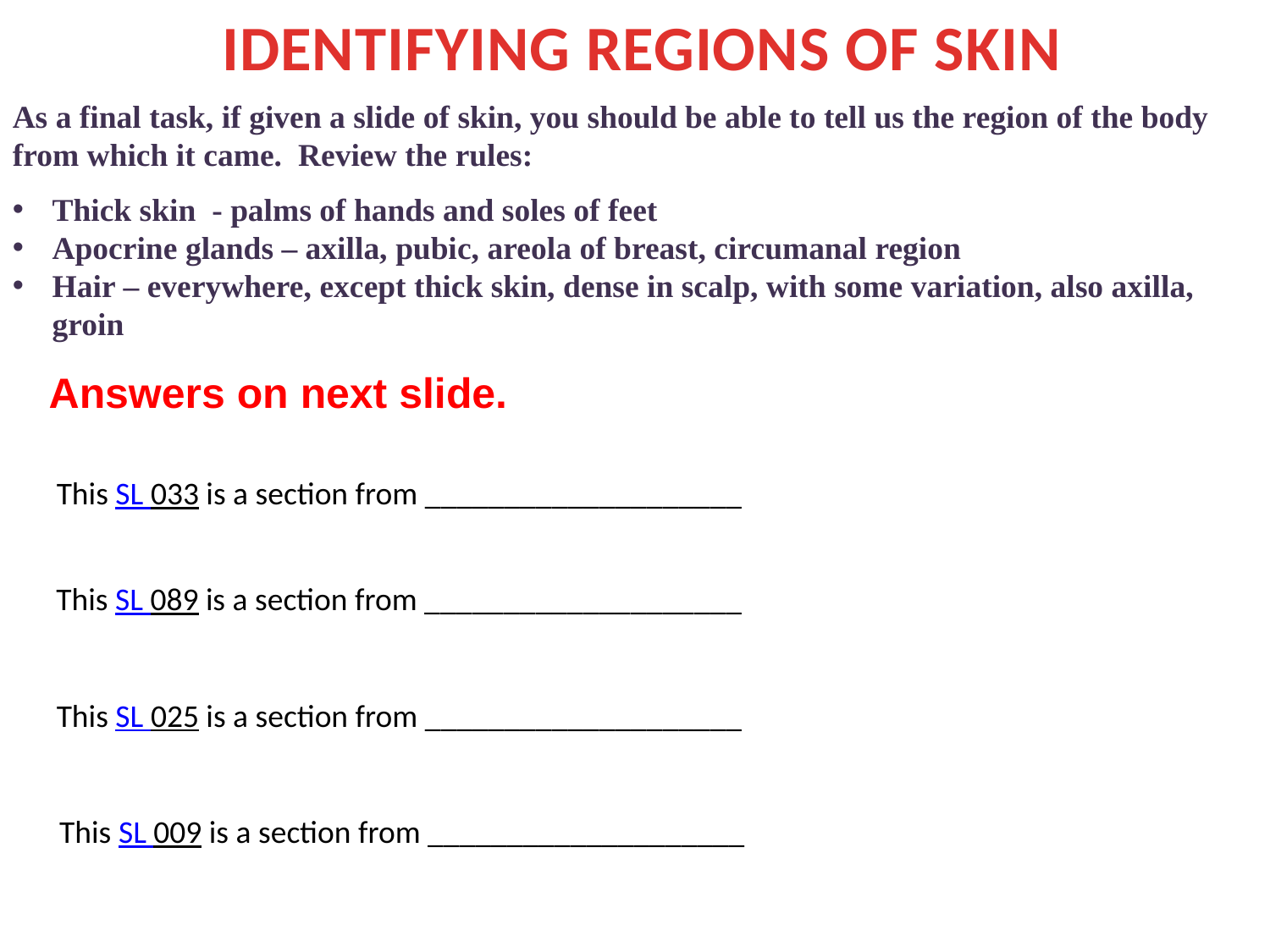

IDENTIFYING REGIONS OF SKIN
As a final task, if given a slide of skin, you should be able to tell us the region of the body from which it came.  Review the rules:

Thick skin  - palms of hands and soles of feet
Apocrine glands – axilla, pubic, areola of breast, circumanal region
Hair – everywhere, except thick skin, dense in scalp, with some variation, also axilla, groin
Answers on next slide.
This SL 033 is a section from ____________________
This SL 089 is a section from ____________________
This SL 025 is a section from ____________________
This SL 009 is a section from ____________________